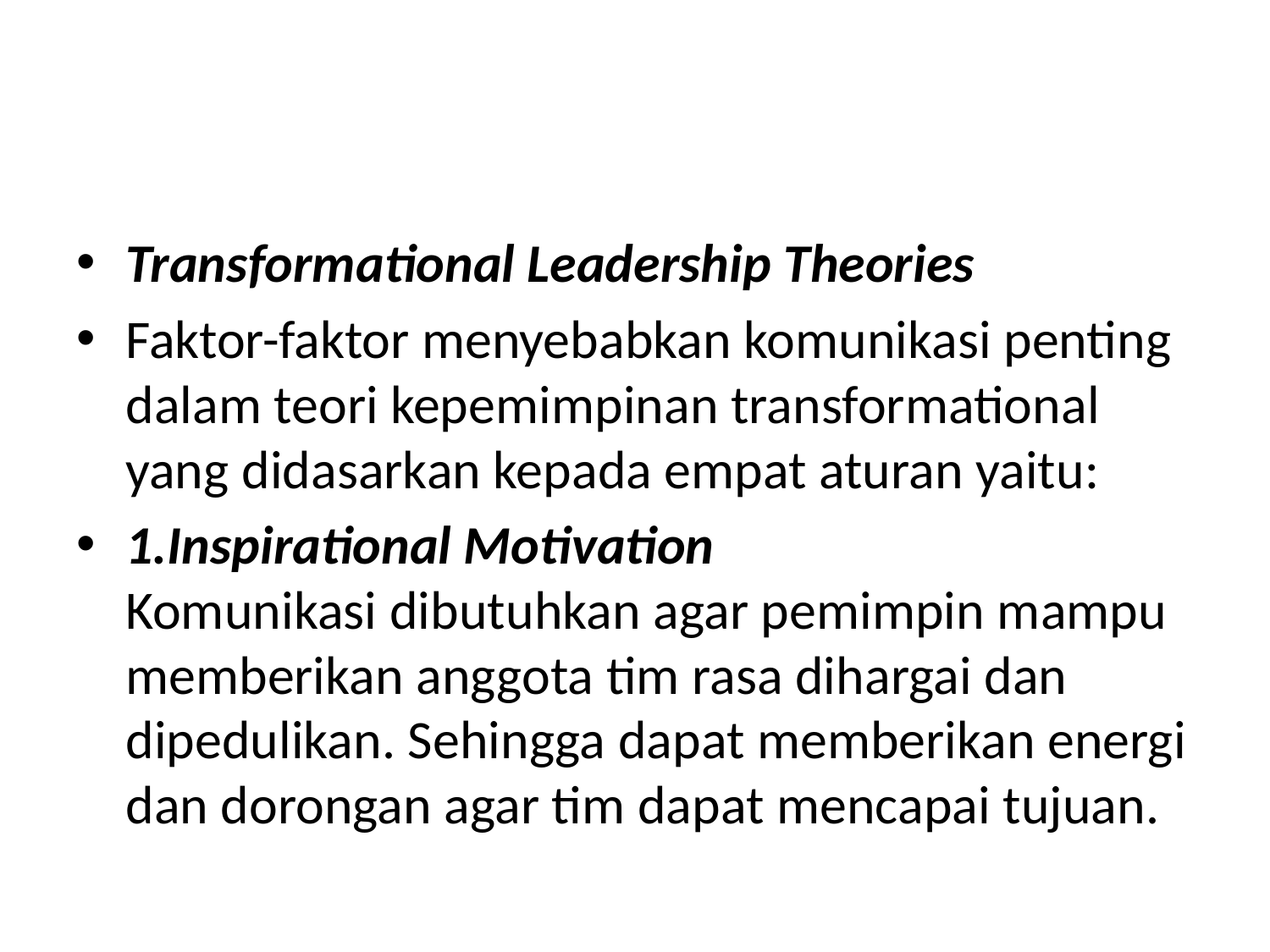

#
Transformational Leadership Theories
Faktor-faktor menyebabkan komunikasi penting dalam teori kepemimpinan transformational yang didasarkan kepada empat aturan yaitu:
1.Inspirational Motivation
Komunikasi dibutuhkan agar pemimpin mampu memberikan anggota tim rasa dihargai dan dipedulikan. Sehingga dapat memberikan energi dan dorongan agar tim dapat mencapai tujuan.